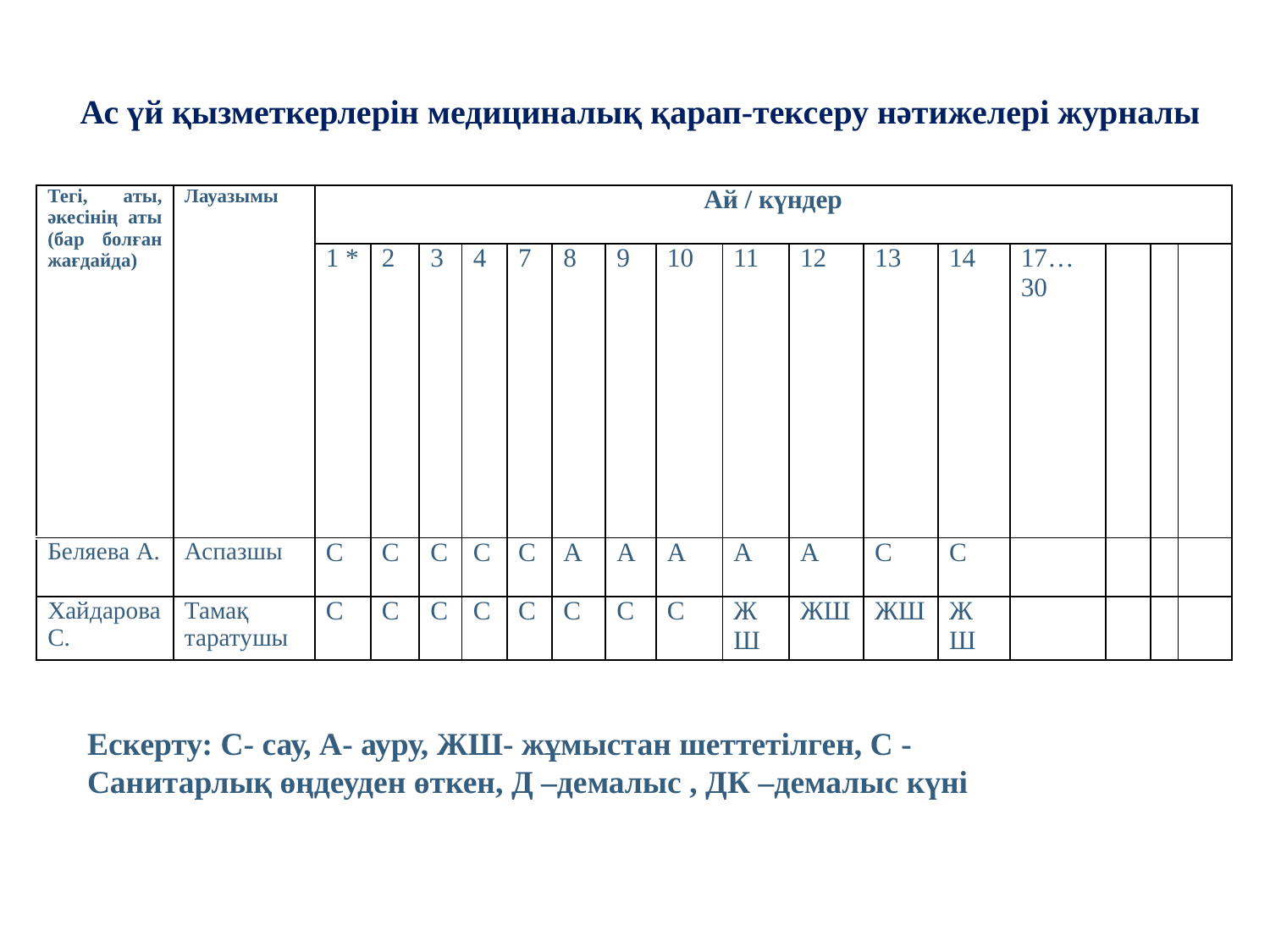

# Ас үй қызметкерлерін медициналық қарап-тексеру нәтижелері журналы
| № | Тегі, аты, әкесінің аты (бар болған жағдайда) | Лауазымы | Ай / күндер |  |  |  |  |  |  |  |  |  |  |  |  |  |  |  |
| --- | --- | --- | --- | --- | --- | --- | --- | --- | --- | --- | --- | --- | --- | --- | --- | --- | --- | --- |
|  |  |  | 1 \* | 2 | 3 | 4 | 7 | 8 | 9 | 10 | 11 | 12 | 13 | 14 | 17… 30 |  |  |  |
| 1 | Беляева А. | Аспазшы | С | С | С | С | С | А | А | А | А | А | С | С |  |  |  |  |
| 2 | Хайдарова С. | Тамақ таратушы | С | С | С | С | С | С | С | С | ЖШ | ЖШ | ЖШ | ЖШ |  |  |  |  |
Ескерту: С- сау, А- ауру, ЖШ- жұмыстан шеттетілген, С - Санитарлық өңдеуден өткен, Д –демалыс , ДК –демалыс күні